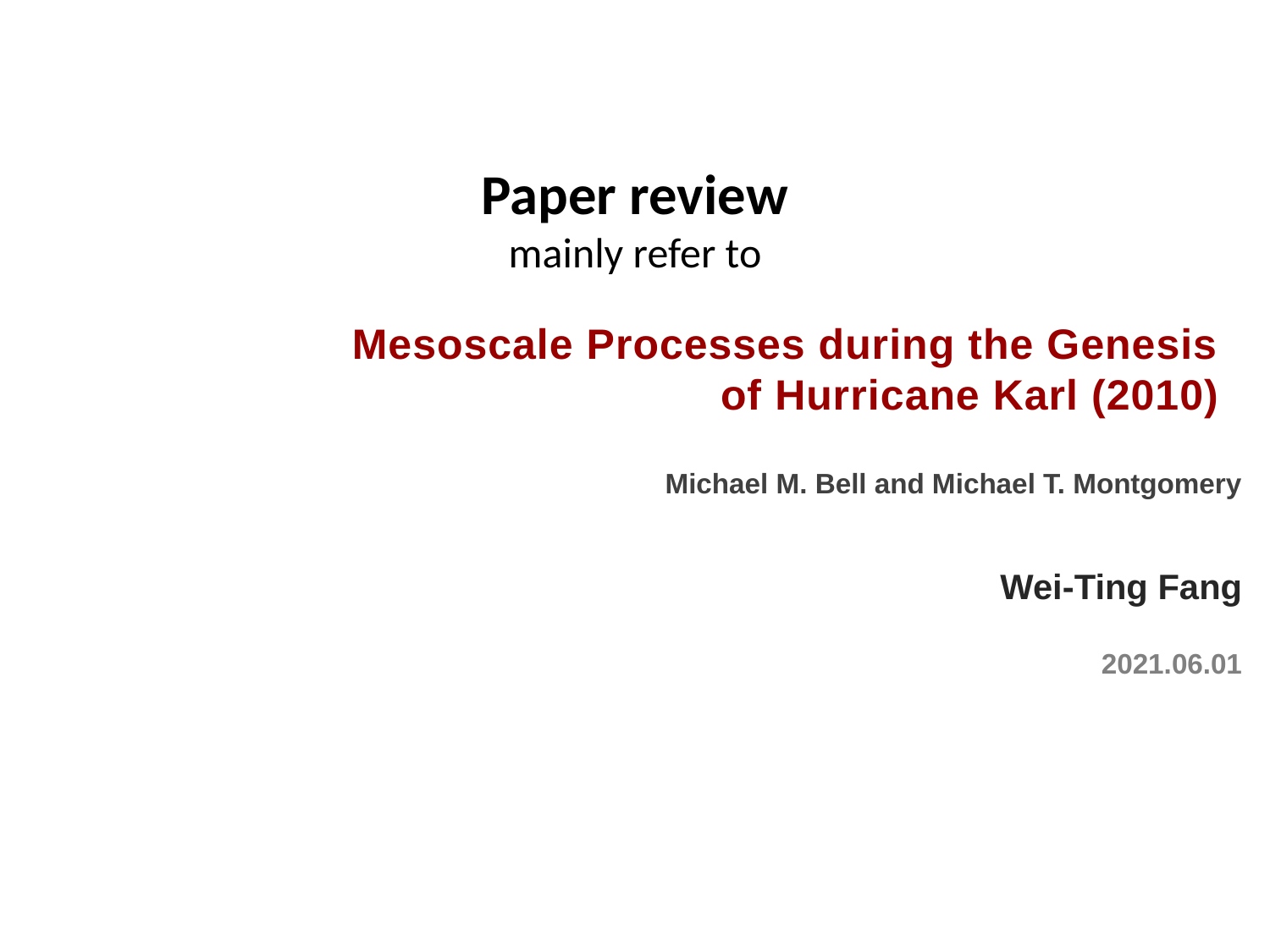

Paper review
mainly refer to
# Mesoscale Processes during the Genesis of Hurricane Karl (2010)
Michael M. Bell and Michael T. Montgomery
Wei-Ting Fang
2021.06.01
Other reference:
Lin, K. J., S. C. Yang, and S. S. Chen, 2018: Reducing TC position uncertainty in an ensemble data assimilation and rediction system: A case study of Typhoon Fanapi (2010). Wea. Forecasting, 33, 561–582.